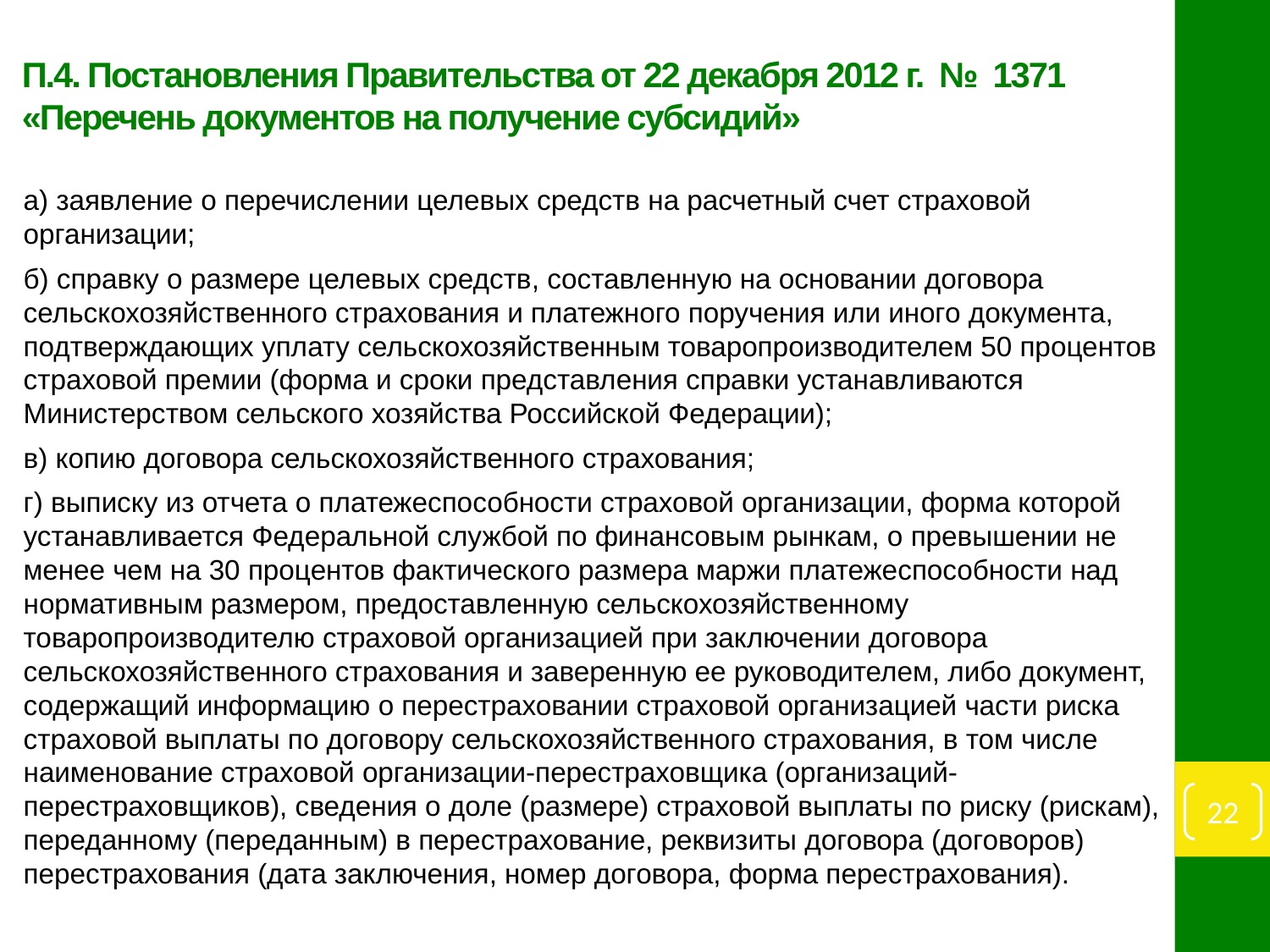

П.4. Постановления Правительства от 22 декабря 2012 г.  №  1371
«Перечень документов на получение субсидий»
а) заявление о перечислении целевых средств на расчетный счет страховой организации;

б) справку о размере целевых средств, составленную на основании договора сельскохозяйственного страхования и платежного поручения или иного документа, подтверждающих уплату сельскохозяйственным товаропроизводителем 50 процентов страховой премии (форма и сроки представления справки устанавливаются Министерством сельского хозяйства Российской Федерации);

в) копию договора сельскохозяйственного страхования;

г) выписку из отчета о платежеспособности страховой организации, форма которой устанавливается Федеральной службой по финансовым рынкам, о превышении не менее чем на 30 процентов фактического размера маржи платежеспособности над нормативным размером, предоставленную сельскохозяйственному товаропроизводителю страховой организацией при заключении договора сельскохозяйственного страхования и заверенную ее руководителем, либо документ, содержащий информацию о перестраховании страховой организацией части риска страховой выплаты по договору сельскохозяйственного страхования, в том числе наименование страховой организации-перестраховщика (организаций-перестраховщиков), сведения о доле (размере) страховой выплаты по риску (рискам), переданному (переданным) в перестрахование, реквизиты договора (договоров) перестрахования (дата заключения, номер договора, форма перестрахования).
22